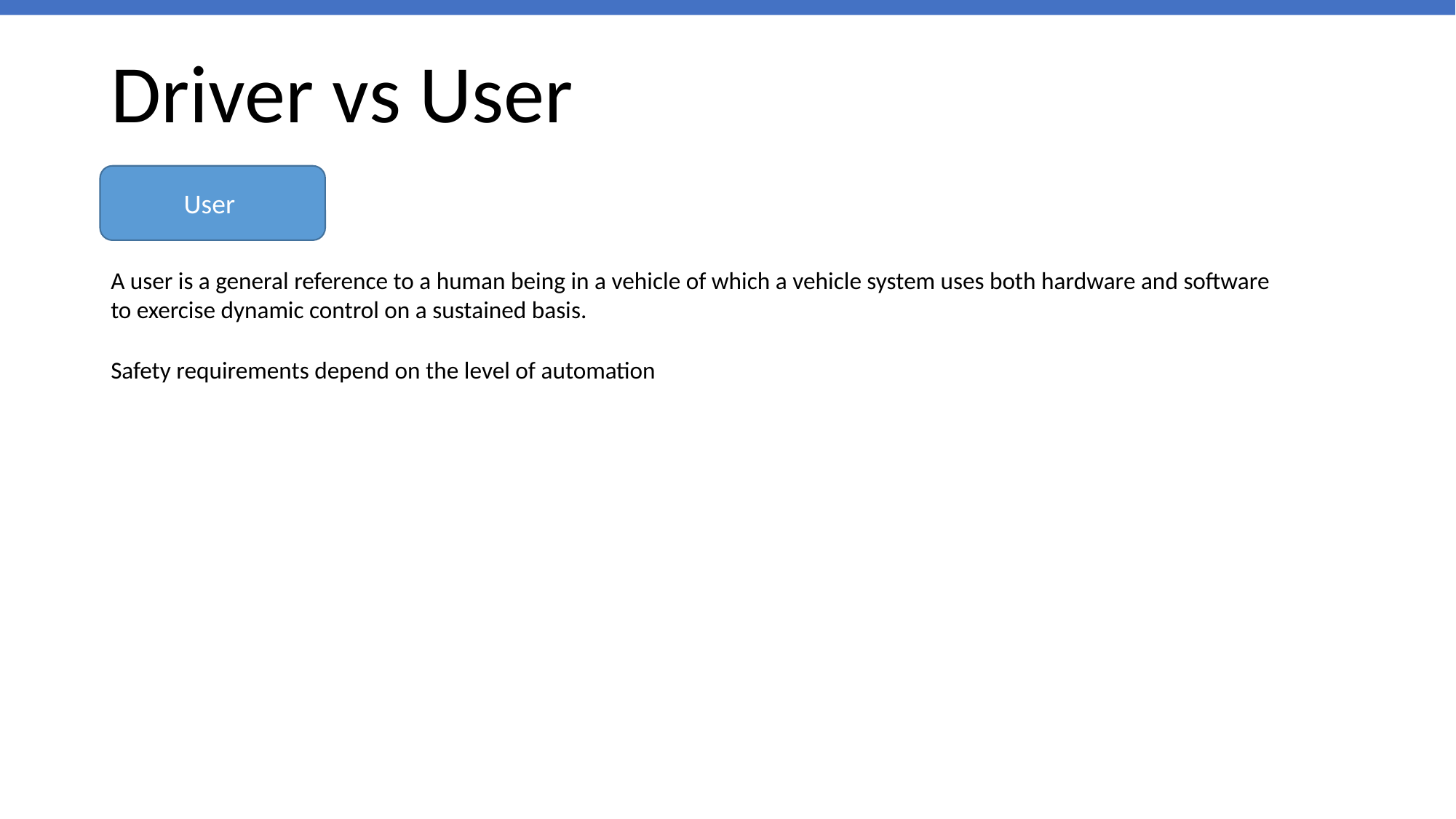

# Driver vs User
User
A user is a general reference to a human being in a vehicle of which a vehicle system uses both hardware and software to exercise dynamic control on a sustained basis.
Safety requirements depend on the level of automation